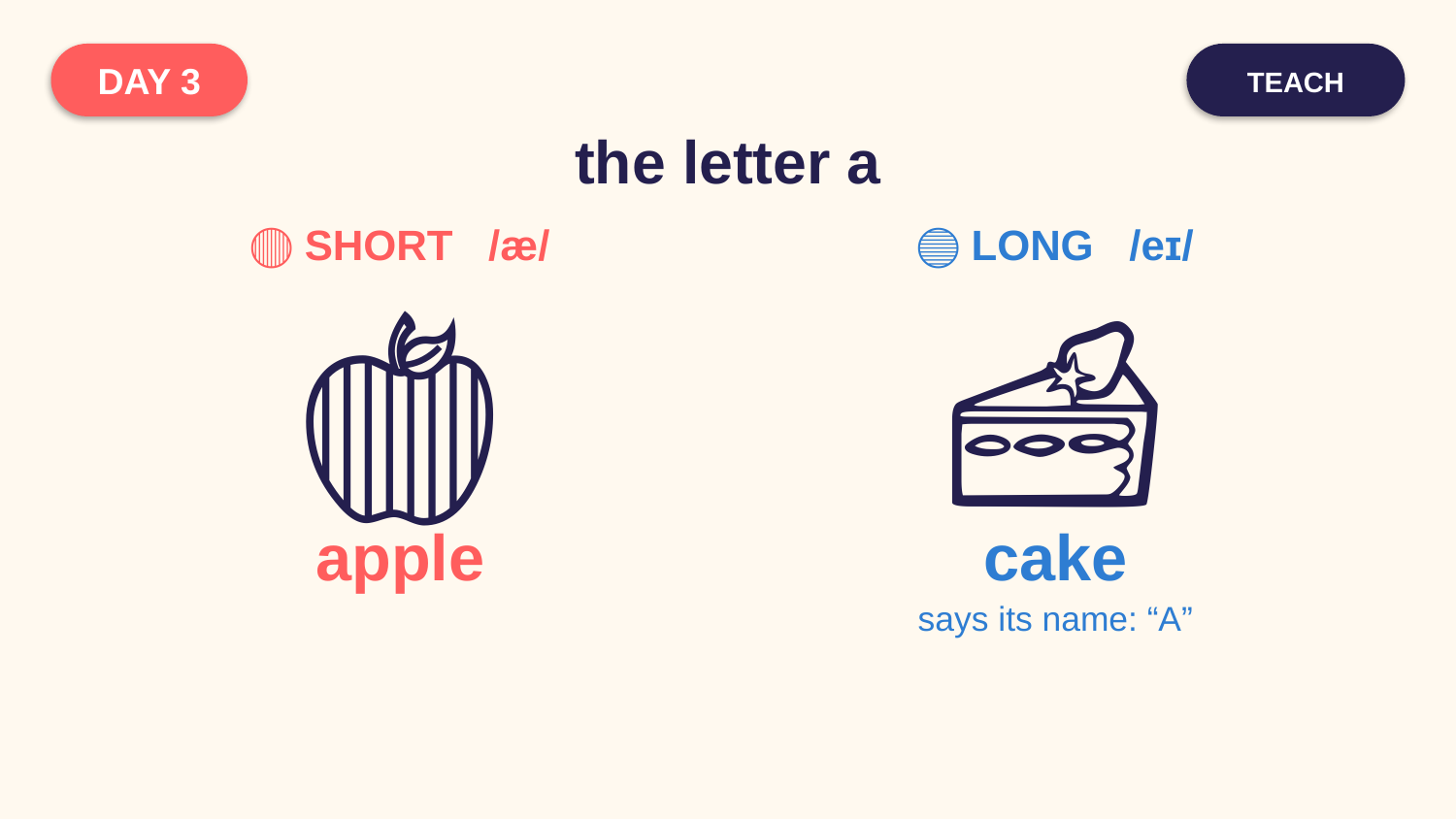

DAY 3
TEACH
the letter a
🔴 SHORT   /æ/
🔵 LONG   /eɪ/
🍎
🍰
apple
cake
says its name: “A”